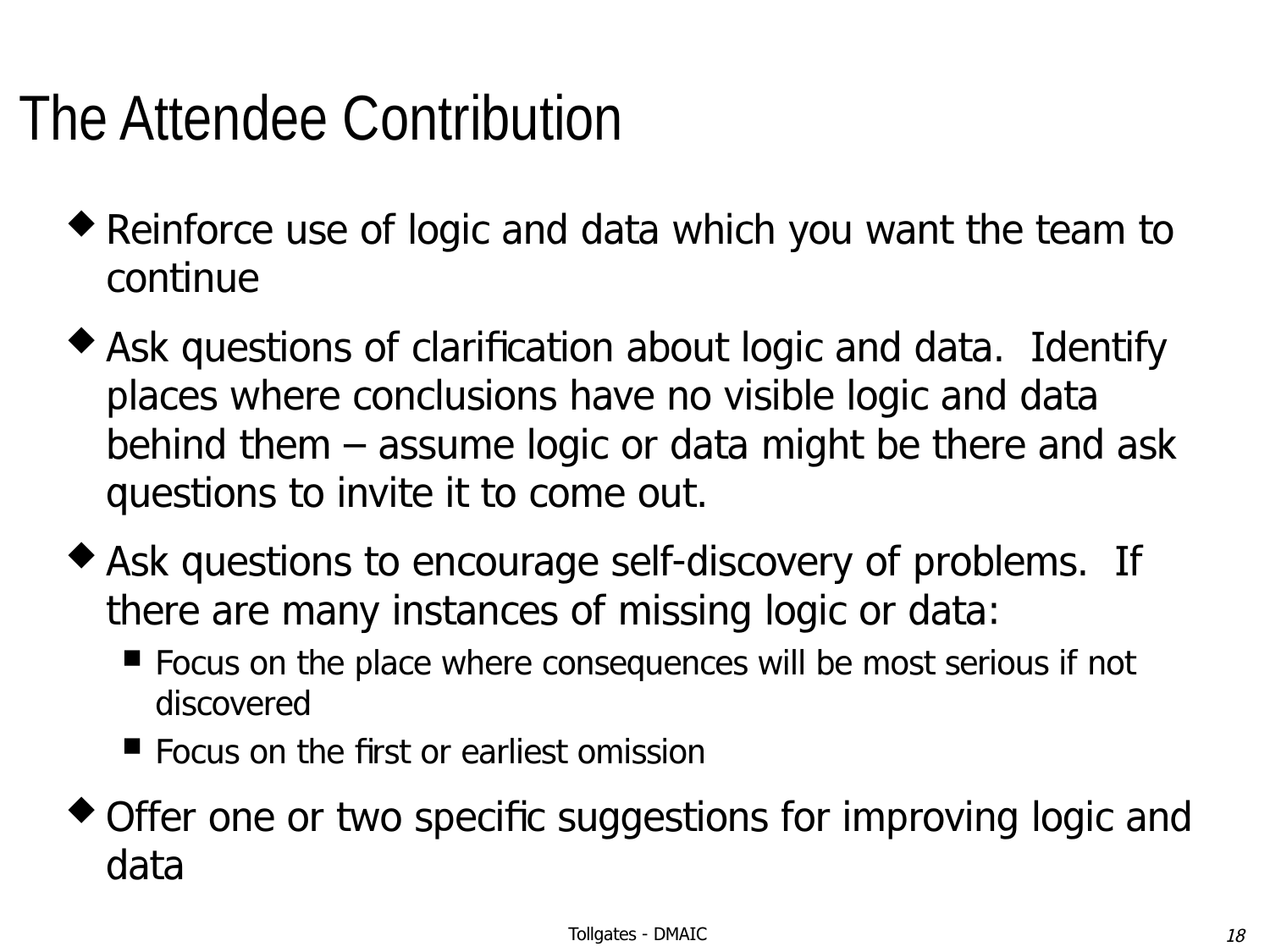

# The Attendee Contribution
Reinforce use of logic and data which you want the team to continue
Ask questions of clarification about logic and data.  Identify places where conclusions have no visible logic and data behind them – assume logic or data might be there and ask questions to invite it to come out.
Ask questions to encourage self-discovery of problems.  If there are many instances of missing logic or data:
Focus on the place where consequences will be most serious if not discovered
Focus on the first or earliest omission
Offer one or two specific suggestions for improving logic and data
Tollgates - DMAIC
18